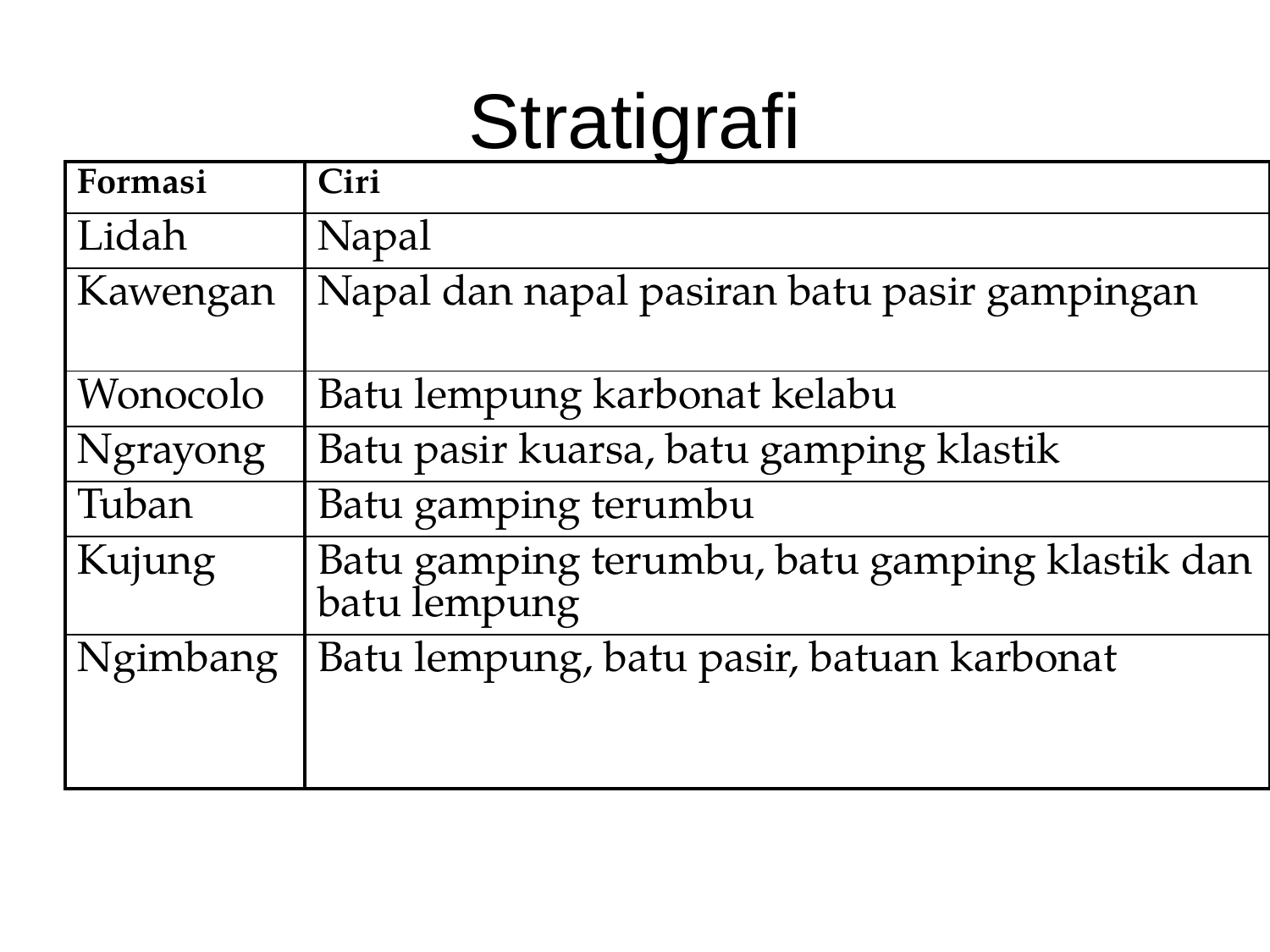

# Stratigrafi
| Formasi | Ciri |
| --- | --- |
| Lidah | Napal |
| Kawengan | Napal dan napal pasiran batu pasir gampingan |
| Wonocolo | Batu lempung karbonat kelabu |
| Ngrayong | Batu pasir kuarsa, batu gamping klastik |
| Tuban | Batu gamping terumbu |
| Kujung | Batu gamping terumbu, batu gamping klastik dan batu lempung |
| Ngimbang | Batu lempung, batu pasir, batuan karbonat |